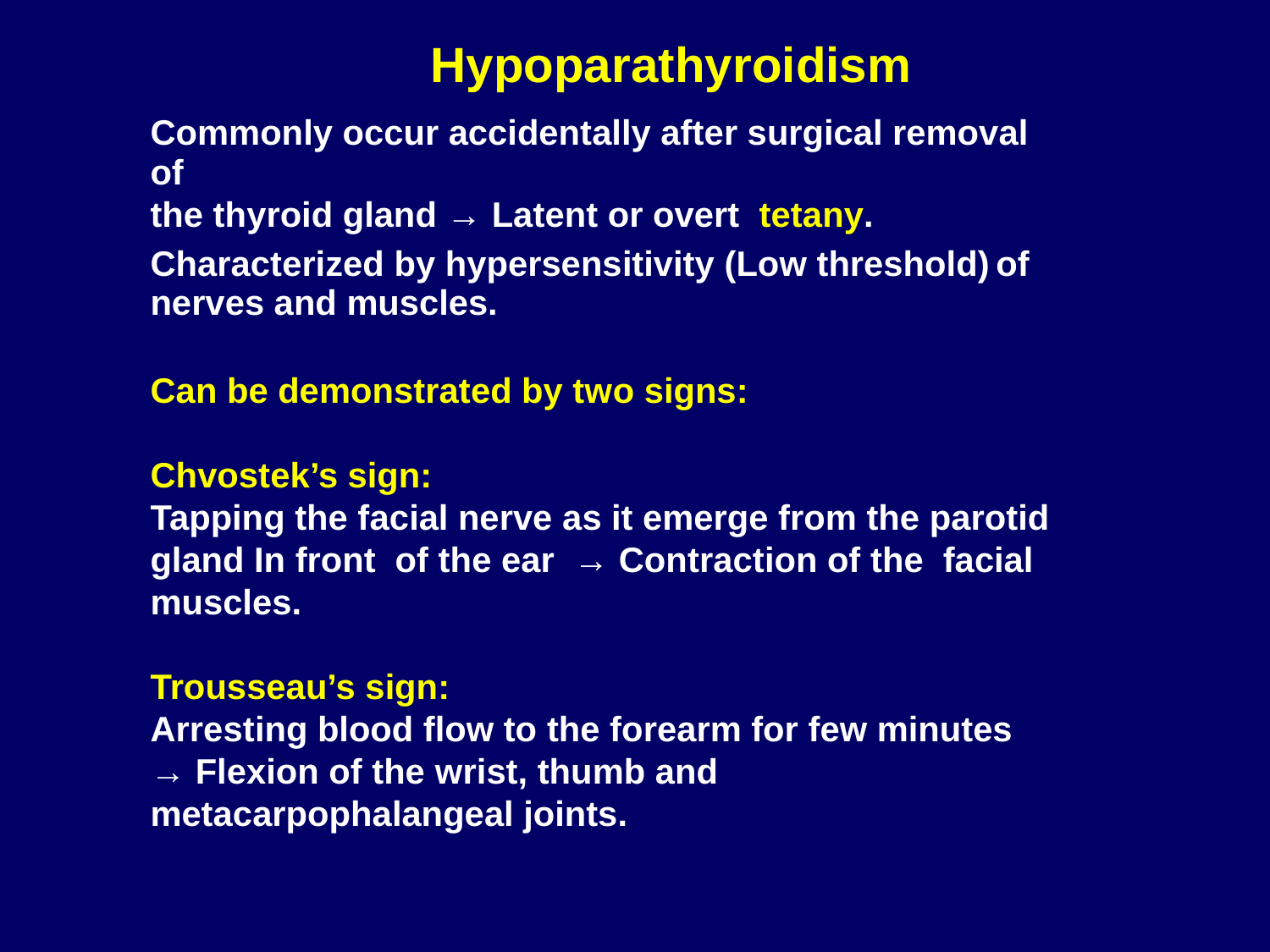

Hypoparathyroidism
Commonly occur accidentally after surgical removal of
the thyroid gland → Latent or overt  tetany.
Characterized by hypersensitivity (Low threshold)
nerves and muscles.
of
Can be demonstrated by two signs:
Chvostek’s sign:
Tapping the facial nerve as it emerge from the parotid gland In front of the ear → Contraction of the facial muscles.
Trousseau’s sign:
Arresting blood flow to the forearm for few minutes → Flexion of the wrist, thumb and metacarpophalangeal joints.